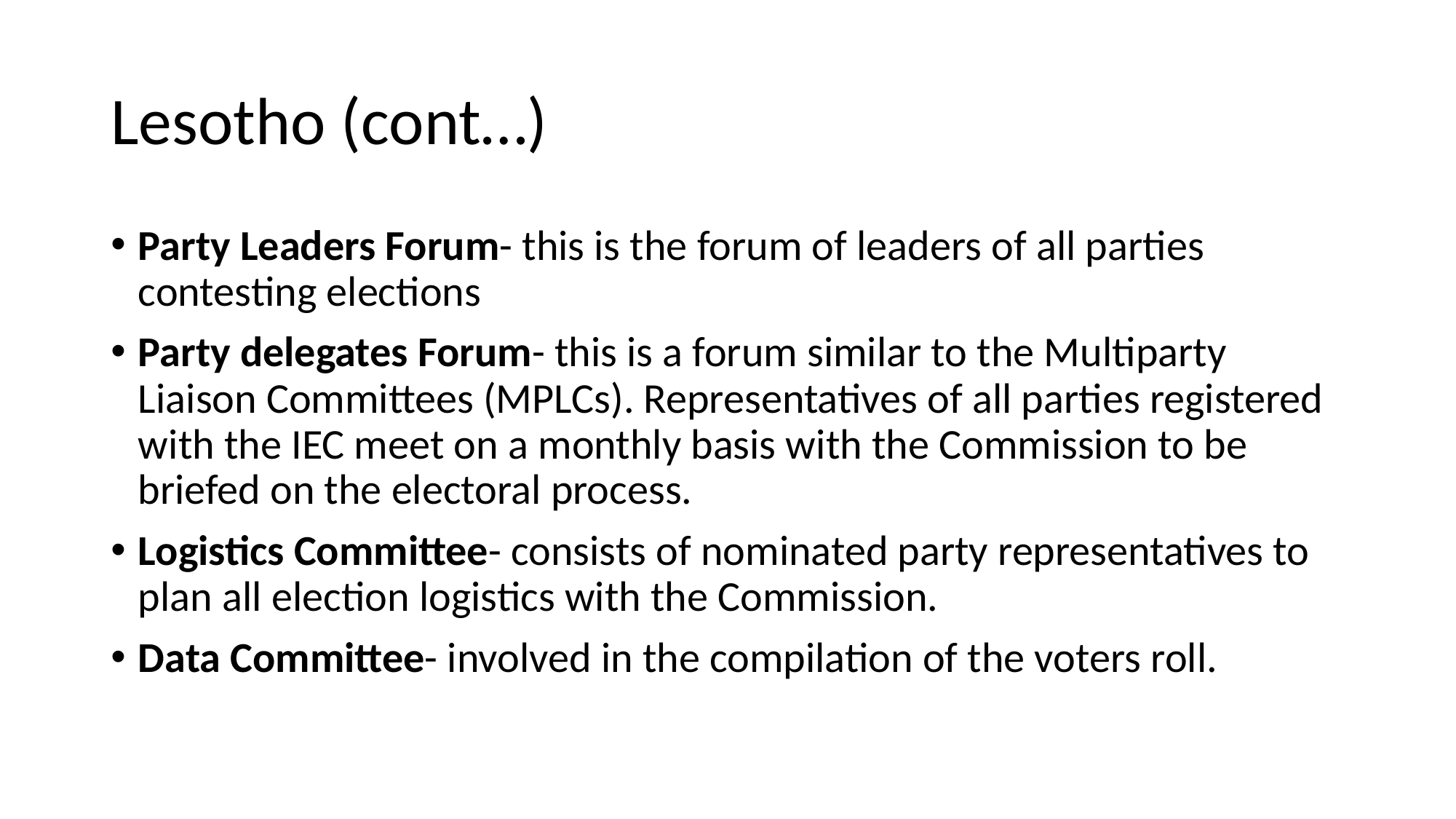

# Lesotho (cont…)
Party Leaders Forum- this is the forum of leaders of all parties contesting elections
Party delegates Forum- this is a forum similar to the Multiparty Liaison Committees (MPLCs). Representatives of all parties registered with the IEC meet on a monthly basis with the Commission to be briefed on the electoral process.
Logistics Committee- consists of nominated party representatives to plan all election logistics with the Commission.
Data Committee- involved in the compilation of the voters roll.